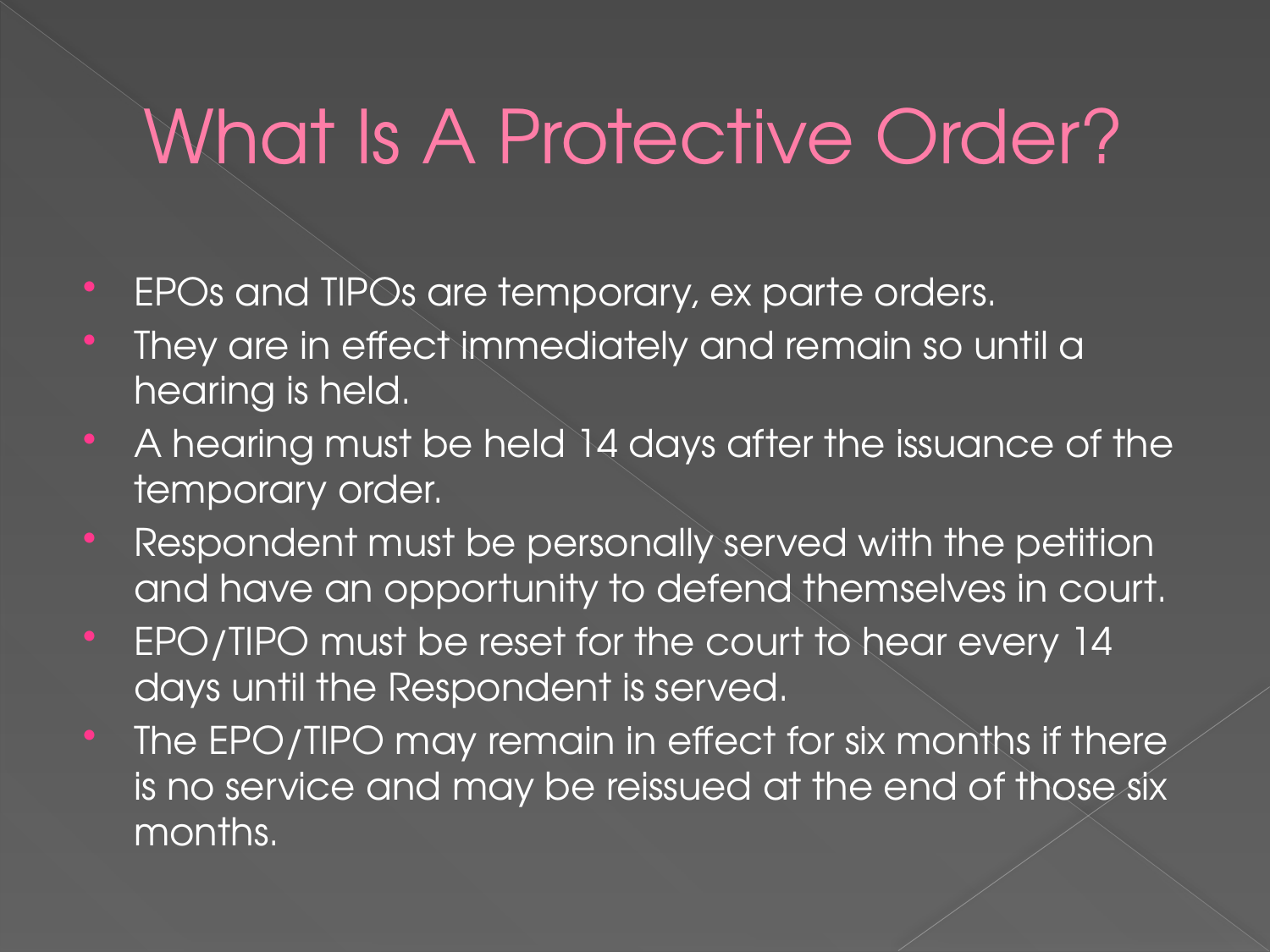

# What Is A Protective Order?
EPOs and TIPOs are temporary, ex parte orders.
They are in effect immediately and remain so until a hearing is held.
A hearing must be held 14 days after the issuance of the temporary order.
Respondent must be personally served with the petition and have an opportunity to defend themselves in court.
EPO/TIPO must be reset for the court to hear every 14 days until the Respondent is served.
The EPO/TIPO may remain in effect for six months if there is no service and may be reissued at the end of those six months.